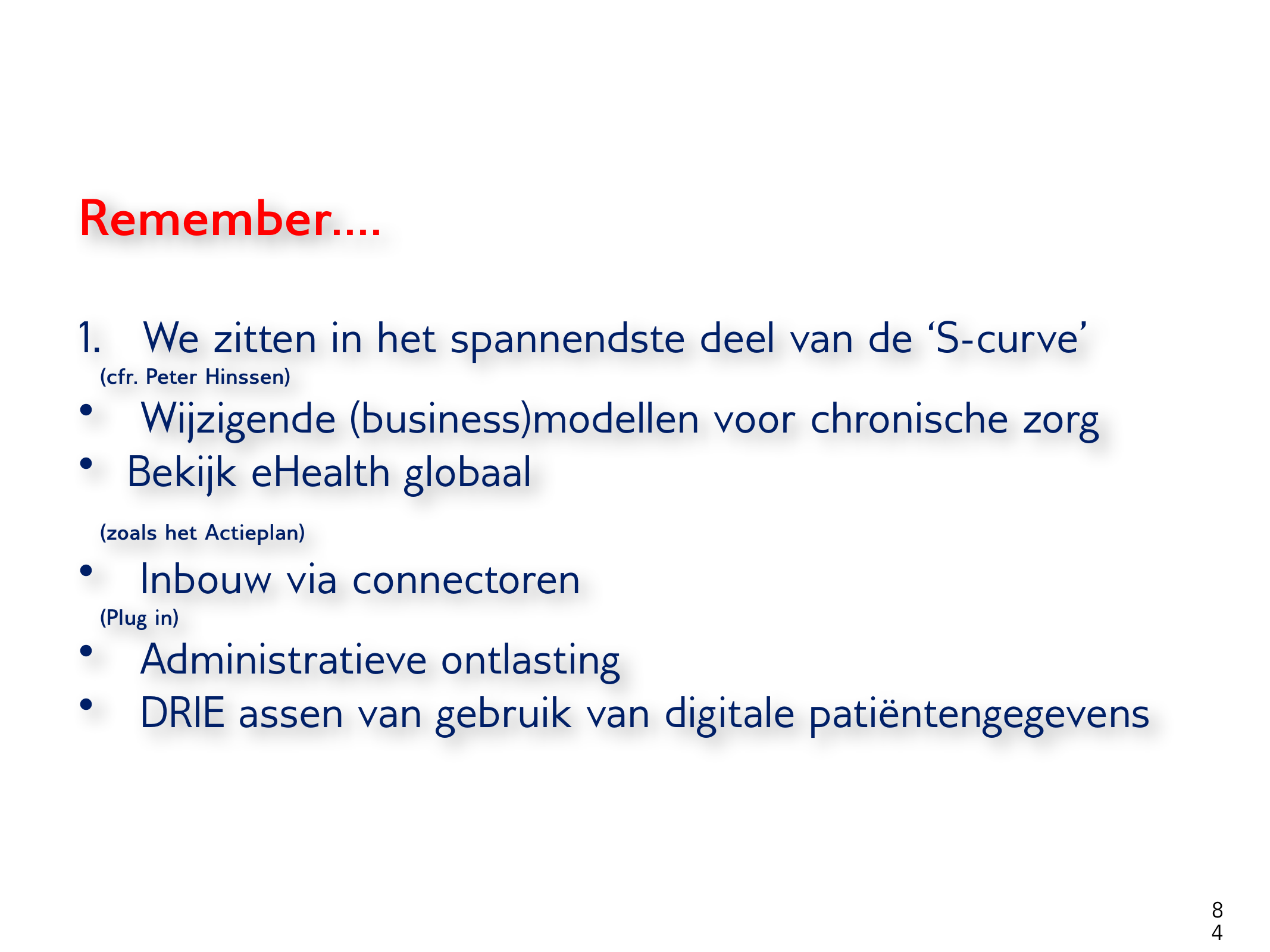

Remember....

   We zitten in het spannendste deel van de ‘S-curve’
(cfr. Peter Hinssen)
   Wijzigende (business)modellen voor chronische zorg
  Bekijk eHealth globaal
(zoals het Actieplan)
   Inbouw via connectoren
(Plug in)
   Administratieve ontlasting
   DRIE assen van gebruik van digitale patiëntengegevens
84